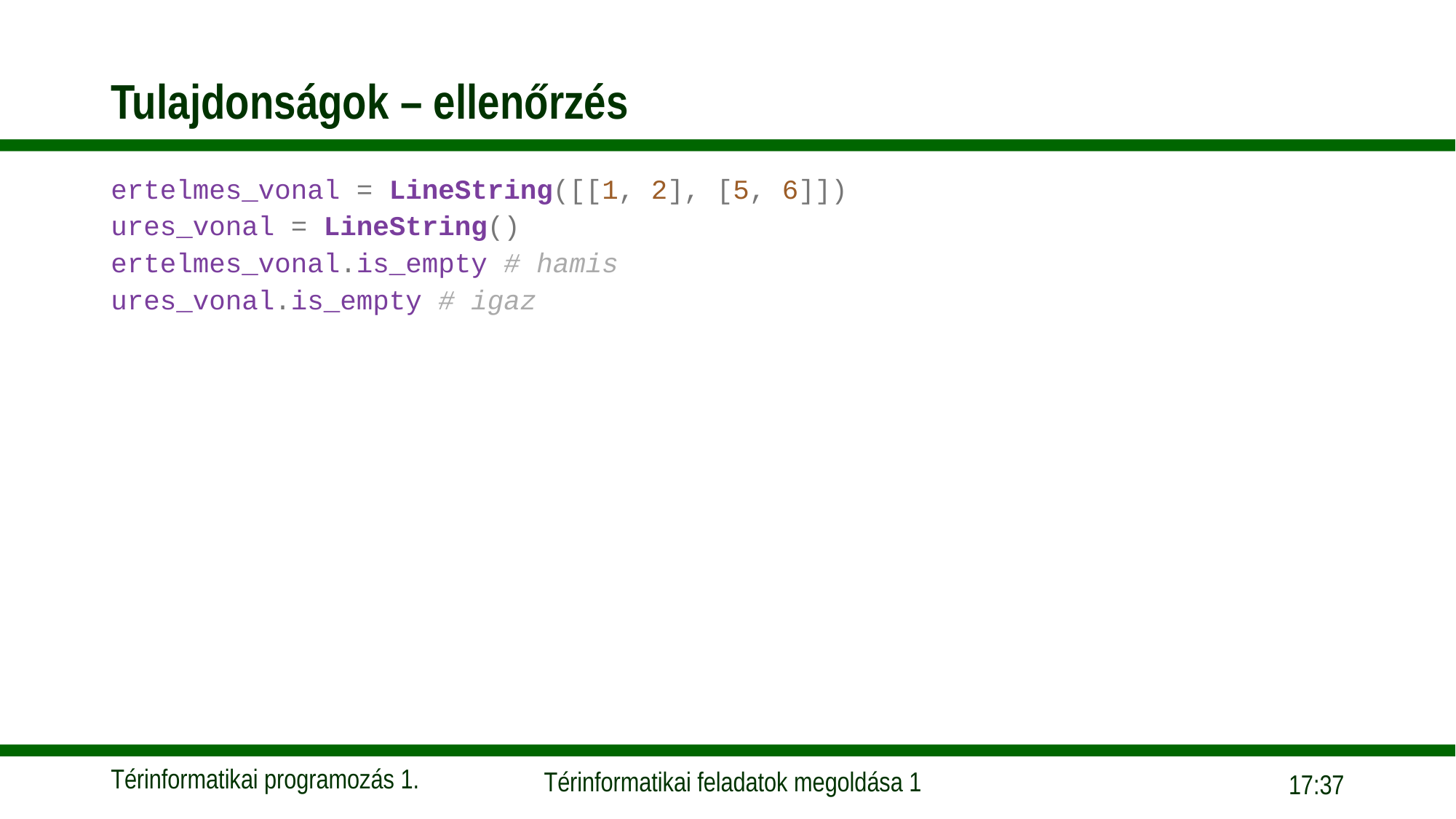

# Tulajdonságok – ellenőrzés
ertelmes_vonal = LineString([[1, 2], [5, 6]])
ures_vonal = LineString()
ertelmes_vonal.is_empty # hamis
ures_vonal.is_empty # igaz

17:37